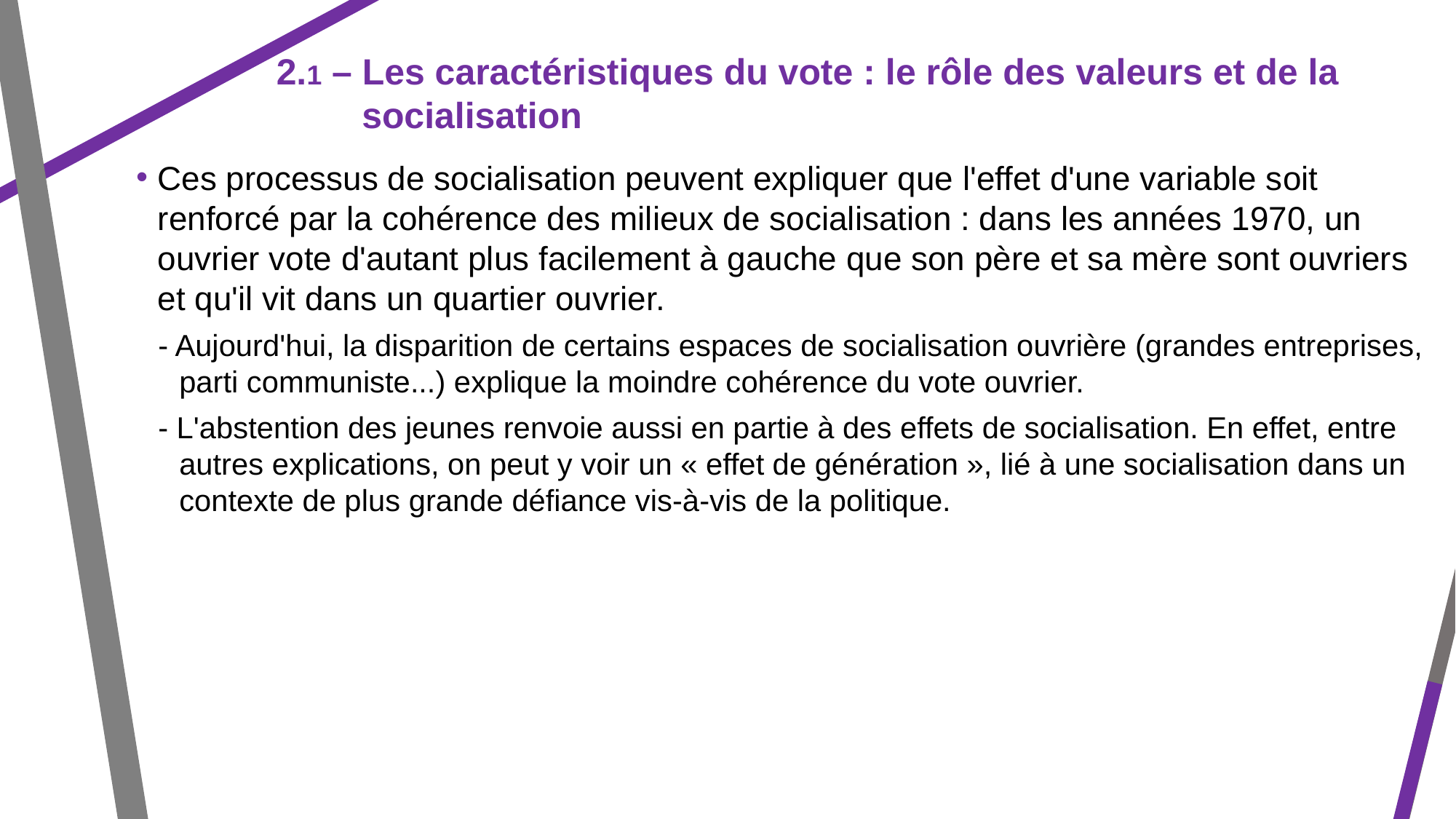

2.1 – Les caractéristiques du vote : le rôle des valeurs et de la socialisation
Ces processus de socialisation peuvent expliquer que l'effet d'une variable soit renforcé par la cohérence des milieux de socialisation : dans les années 1970, un ouvrier vote d'autant plus facilement à gauche que son père et sa mère sont ouvriers et qu'il vit dans un quartier ouvrier.
- Aujourd'hui, la disparition de certains espaces de socialisation ouvrière (grandes entreprises, parti communiste...) explique la moindre cohérence du vote ouvrier.
- L'abstention des jeunes renvoie aussi en partie à des effets de socialisation. En effet, entre autres explications, on peut y voir un « effet de génération », lié à une socialisation dans un contexte de plus grande défiance vis-à-vis de la politique.